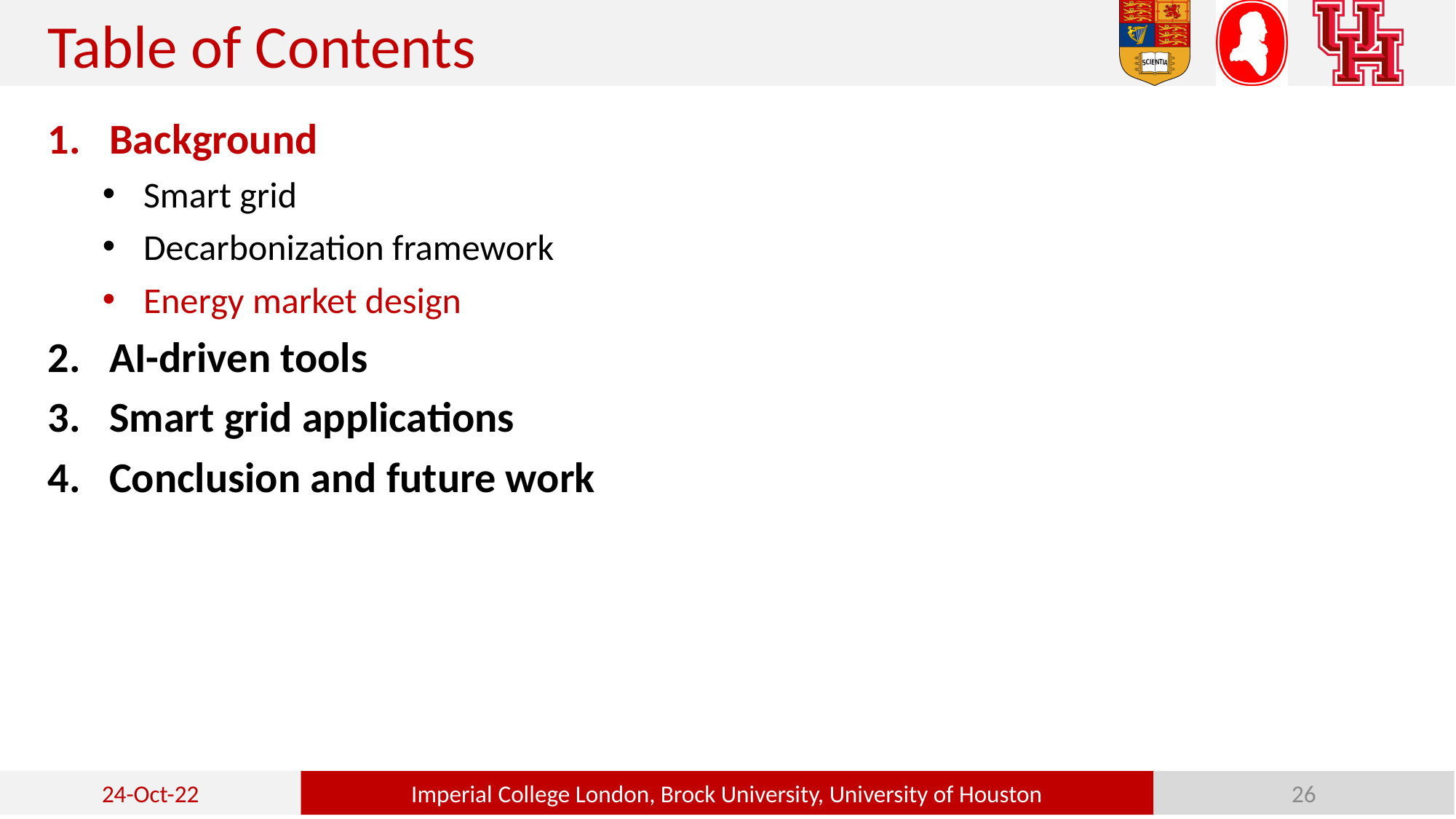

Table of Contents
Background
Smart grid
Decarbonization framework
Energy market design
AI-driven tools
Smart grid applications
Conclusion and future work
24-Oct-22
Imperial College London, Brock University, University of Houston
26